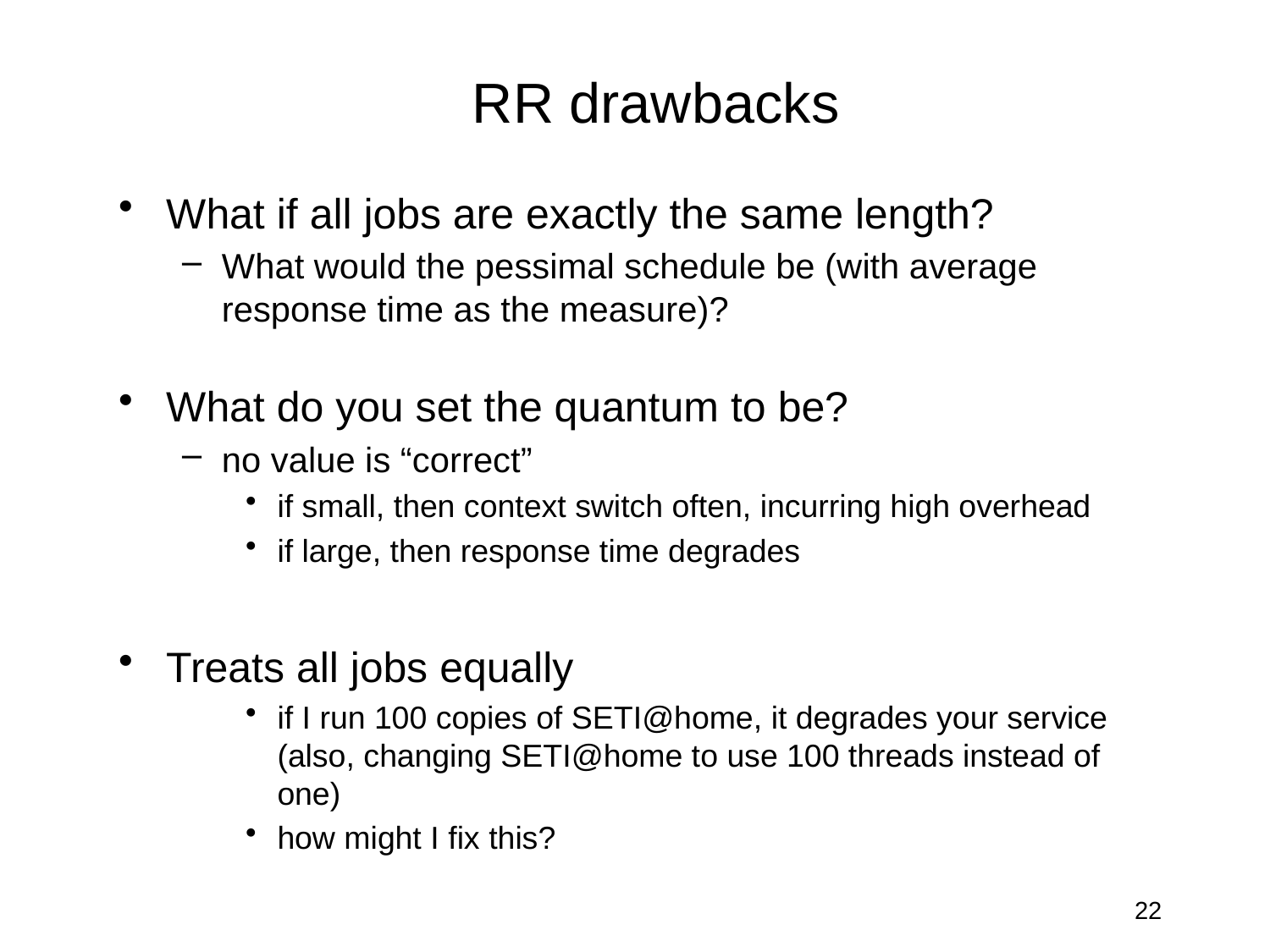

# RR drawbacks
What if all jobs are exactly the same length?
What would the pessimal schedule be (with average response time as the measure)?
What do you set the quantum to be?
no value is “correct”
if small, then context switch often, incurring high overhead
if large, then response time degrades

Treats all jobs equally
if I run 100 copies of SETI@home, it degrades your service (also, changing SETI@home to use 100 threads instead of one)
how might I fix this?

22